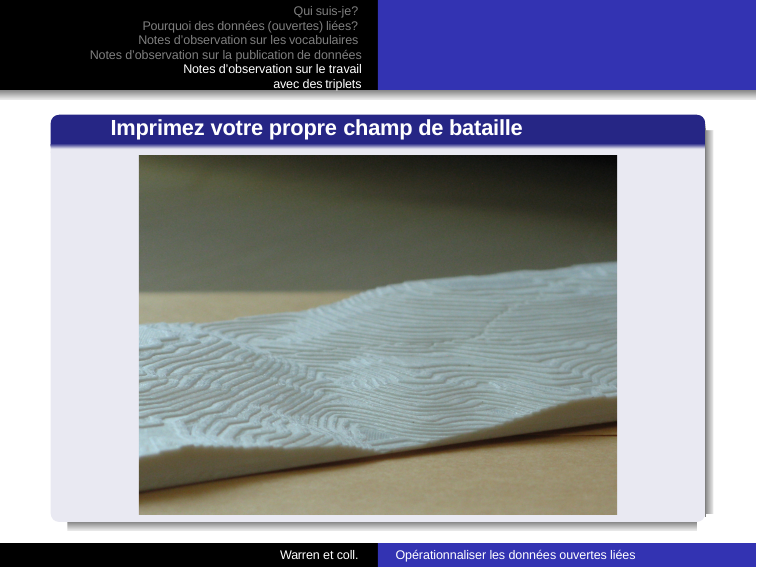

Qui suis-je?
Pourquoi des données (ouvertes) liées?
Notes d’observation sur les vocabulaires
Notes d’observation sur la publication de données
Notes d’observation sur le travail avec des triplets

Imprimez votre propre champ de bataille

Warren et coll.
Opérationnaliser les données ouvertes liées